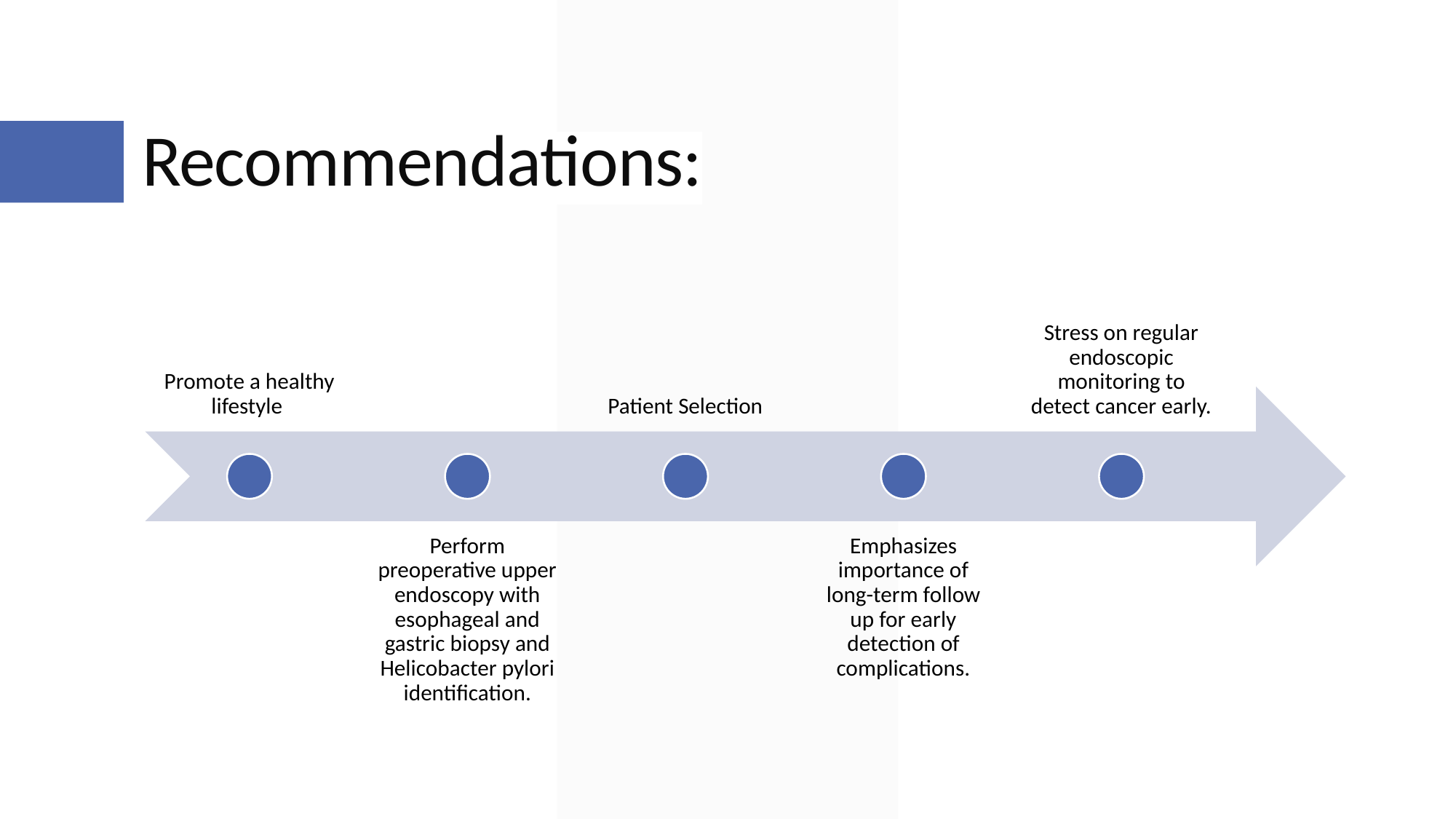

# Recommendations:
Promote a healthy lifestyle
Patient Selection
Stress on regular endoscopic monitoring to detect cancer early.

Perform preoperative upper endoscopy with esophageal and gastric biopsy and Helicobacter pylori identification.
Emphasizes importance of long-term follow up for early detection of complications.